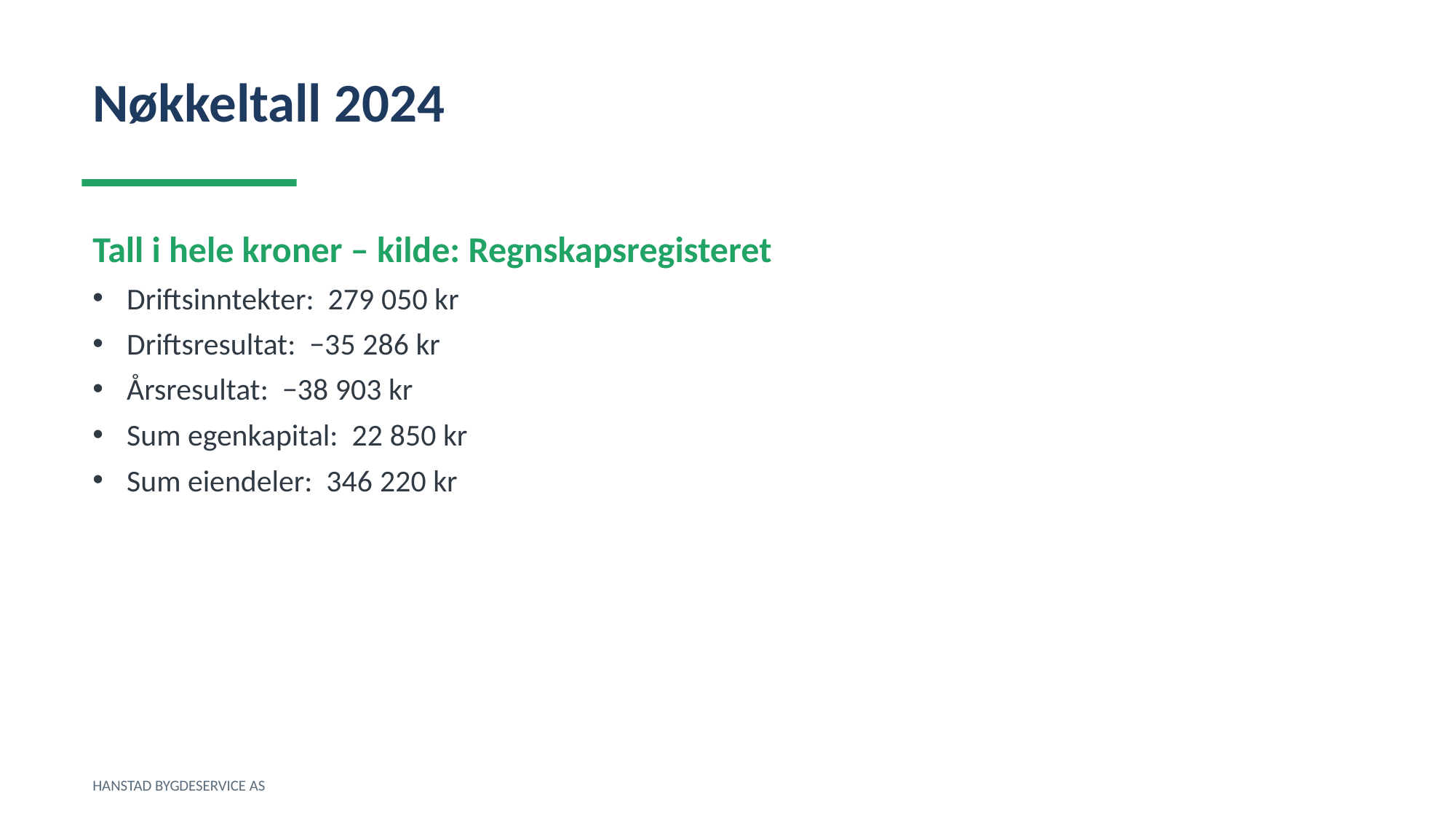

Nøkkeltall 2024

Tall i hele kroner – kilde: Regnskapsregisteret
Driftsinntekter:  279 050 kr
Driftsresultat:  −35 286 kr
Årsresultat:  −38 903 kr
Sum egenkapital:  22 850 kr
Sum eiendeler:  346 220 kr
HANSTAD BYGDESERVICE AS